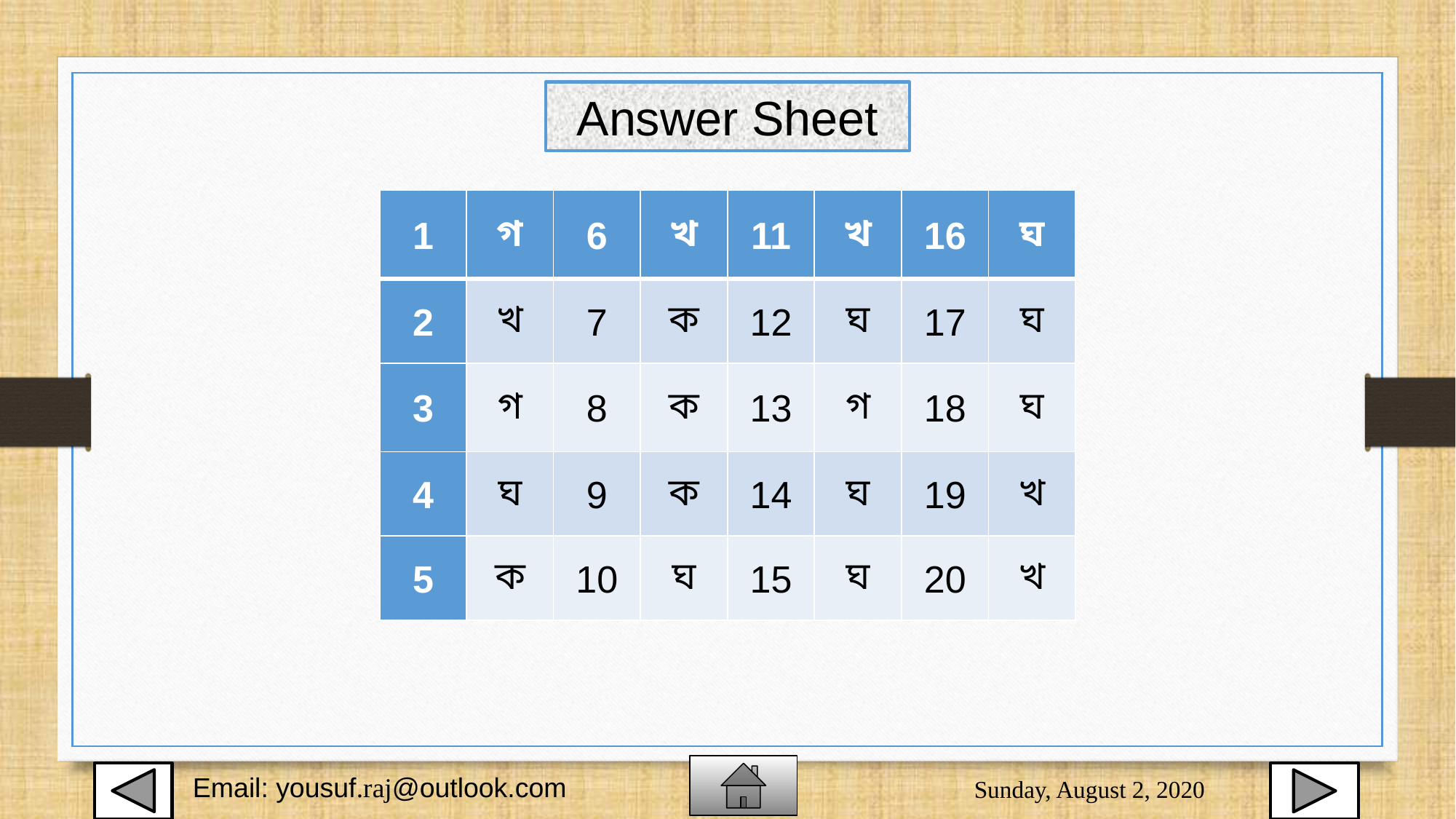

Answer Sheet
| 1 | গ | 6 | খ | 11 | খ | 16 | ঘ |
| --- | --- | --- | --- | --- | --- | --- | --- |
| 2 | খ | 7 | ক | 12 | ঘ | 17 | ঘ |
| 3 | গ | 8 | ক | 13 | গ | 18 | ঘ |
| 4 | ঘ | 9 | ক | 14 | ঘ | 19 | খ |
| 5 | ক | 10 | ঘ | 15 | ঘ | 20 | খ |
Sunday, August 2, 2020